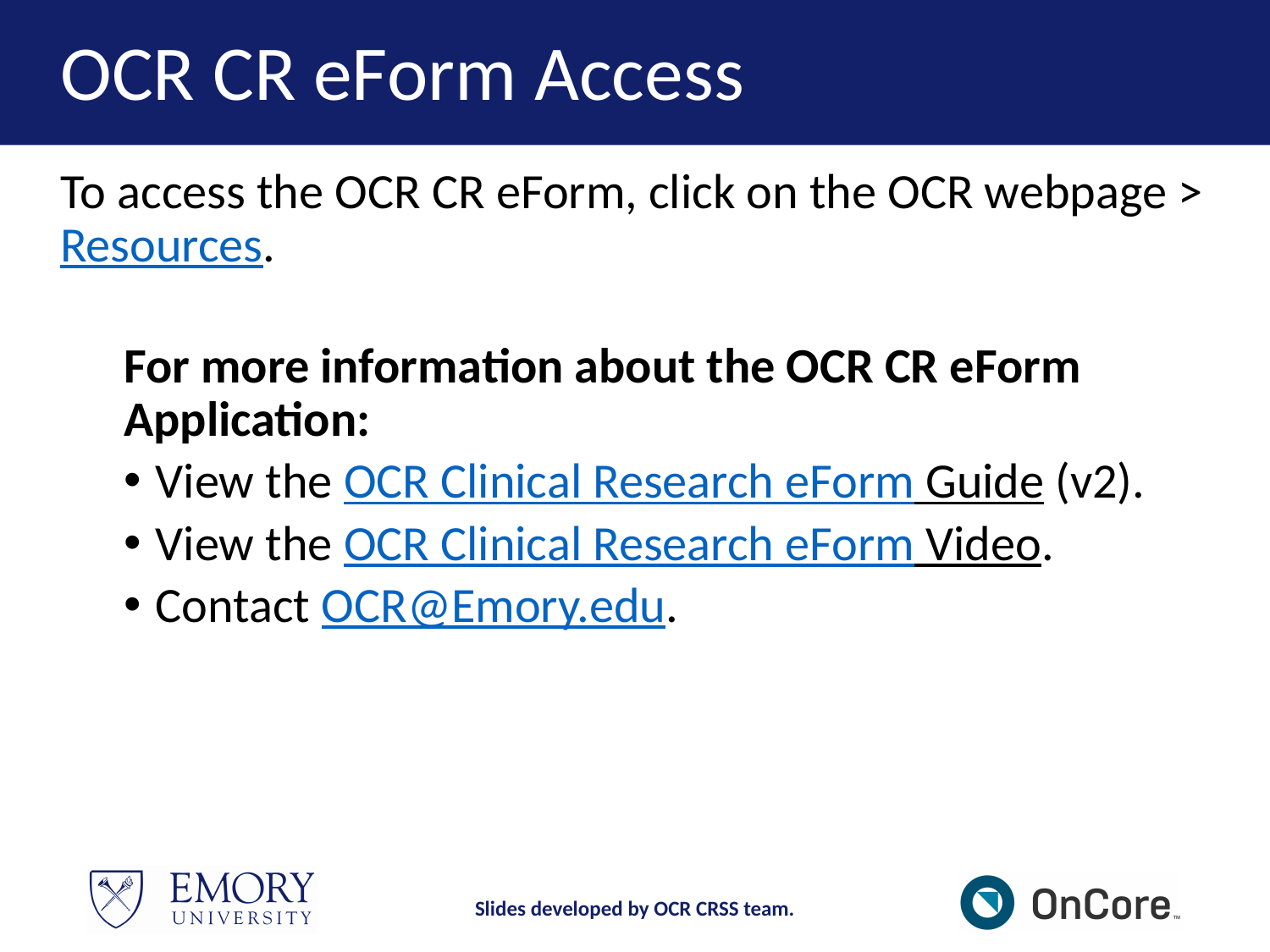

# OCR CR eForm Access
To access the OCR CR eForm, click on the OCR webpage > Resources.
For more information about the OCR CR eForm Application:
View the OCR Clinical Research eForm Guide (v2).
View the OCR Clinical Research eForm Video.
Contact OCR@Emory.edu.

Slides developed by OCR CRSS team.